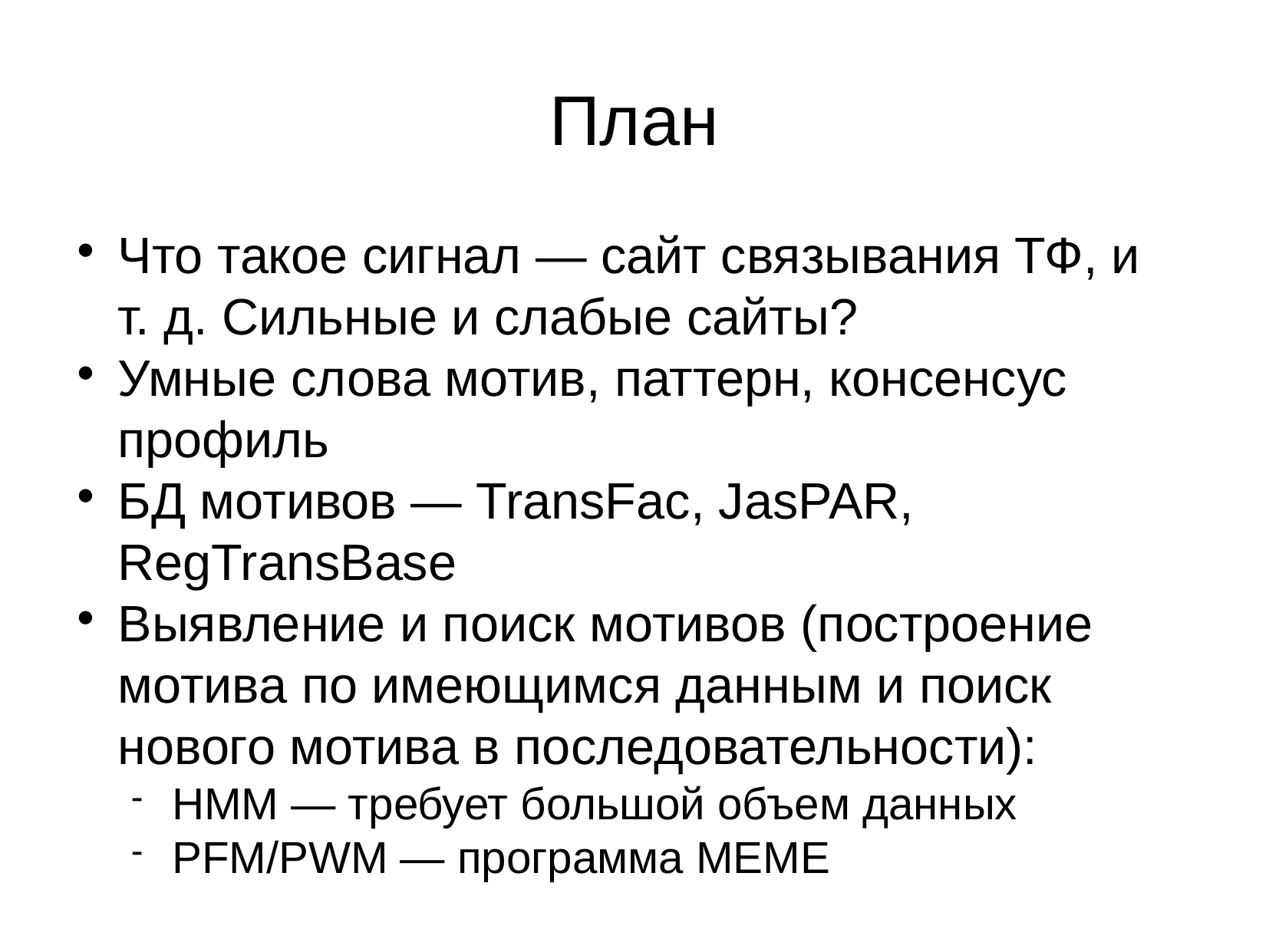

План
Что такое сигнал — сайт связывания ТФ, и т. д. Сильные и слабые сайты?
Умные слова мотив, паттерн, консенсус профиль
БД мотивов — TransFac, JasPAR, RegTransBase
Выявление и поиск мотивов (построение мотива по имеющимся данным и поиск нового мотива в последовательности):
HMM — требует большой объем данных
PFM/PWM — программа MEME